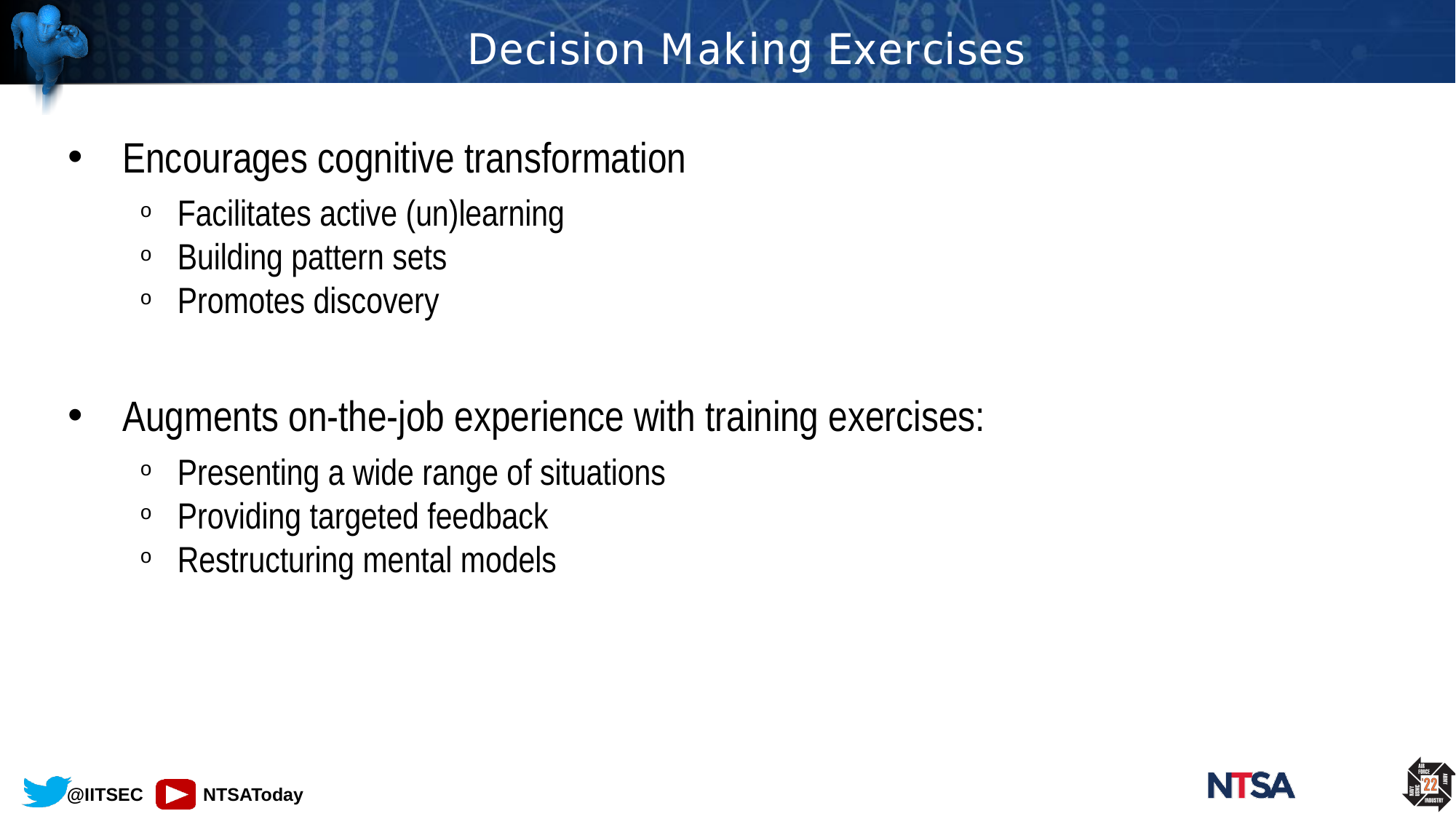

# Decision Making Exercises
Encourages cognitive transformation
Facilitates active (un)learning
Building pattern sets
Promotes discovery

Augments on-the-job experience with training exercises:
Presenting a wide range of situations
Providing targeted feedback
Restructuring mental models